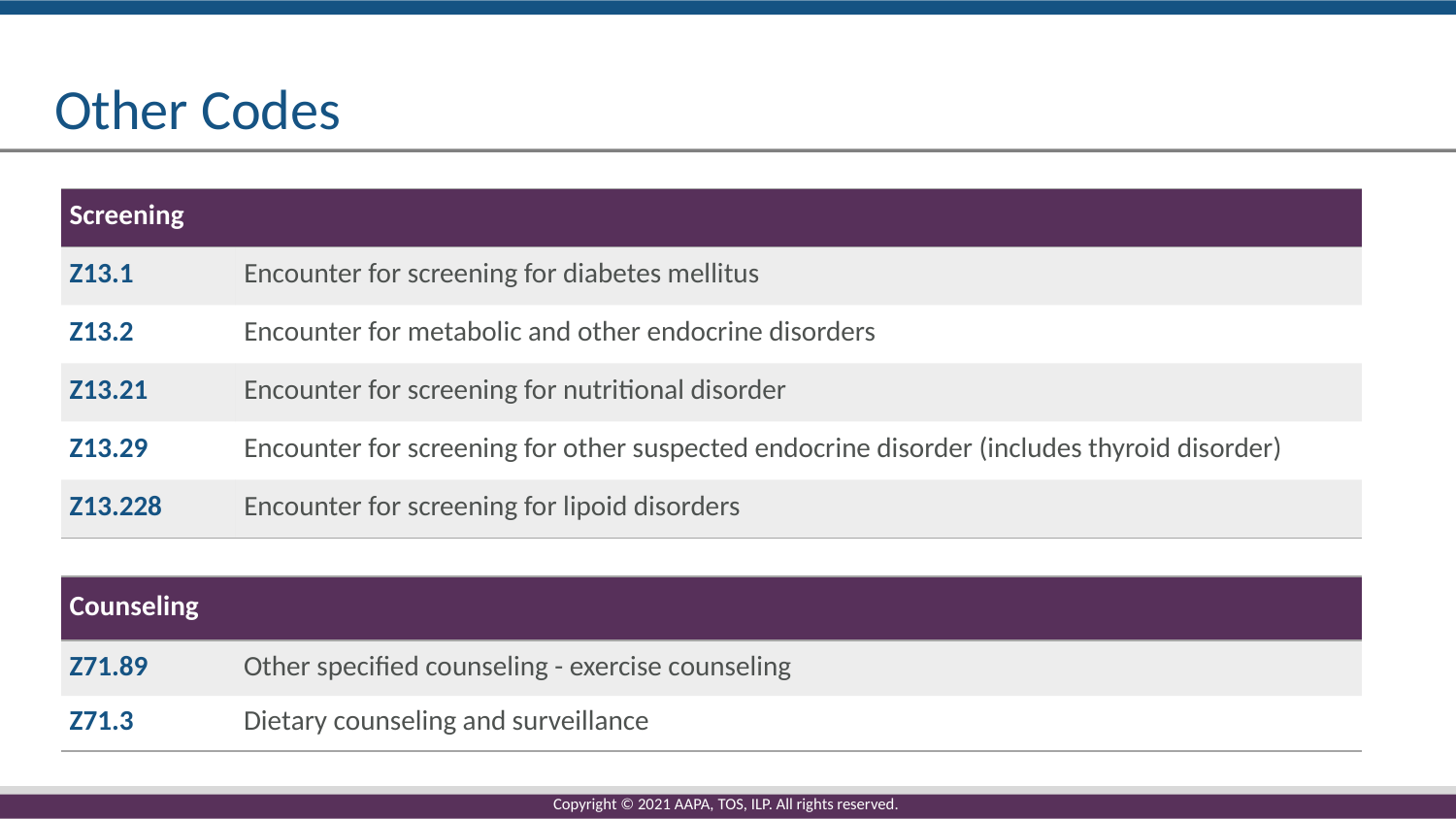

# Other Codes
| Screening |  |
| --- | --- |
| Z13.1 | Encounter for screening for diabetes mellitus |
| Z13.2 | Encounter for metabolic and other endocrine disorders |
| Z13.21 | Encounter for screening for nutritional disorder |
| Z13.29 | Encounter for screening for other suspected endocrine disorder (includes thyroid disorder) |
| Z13.228 | Encounter for screening for lipoid disorders |
| Counseling |  |
| --- | --- |
| Z71.89 | Other specified counseling - exercise counseling |
| Z71.3 | Dietary counseling and surveillance |